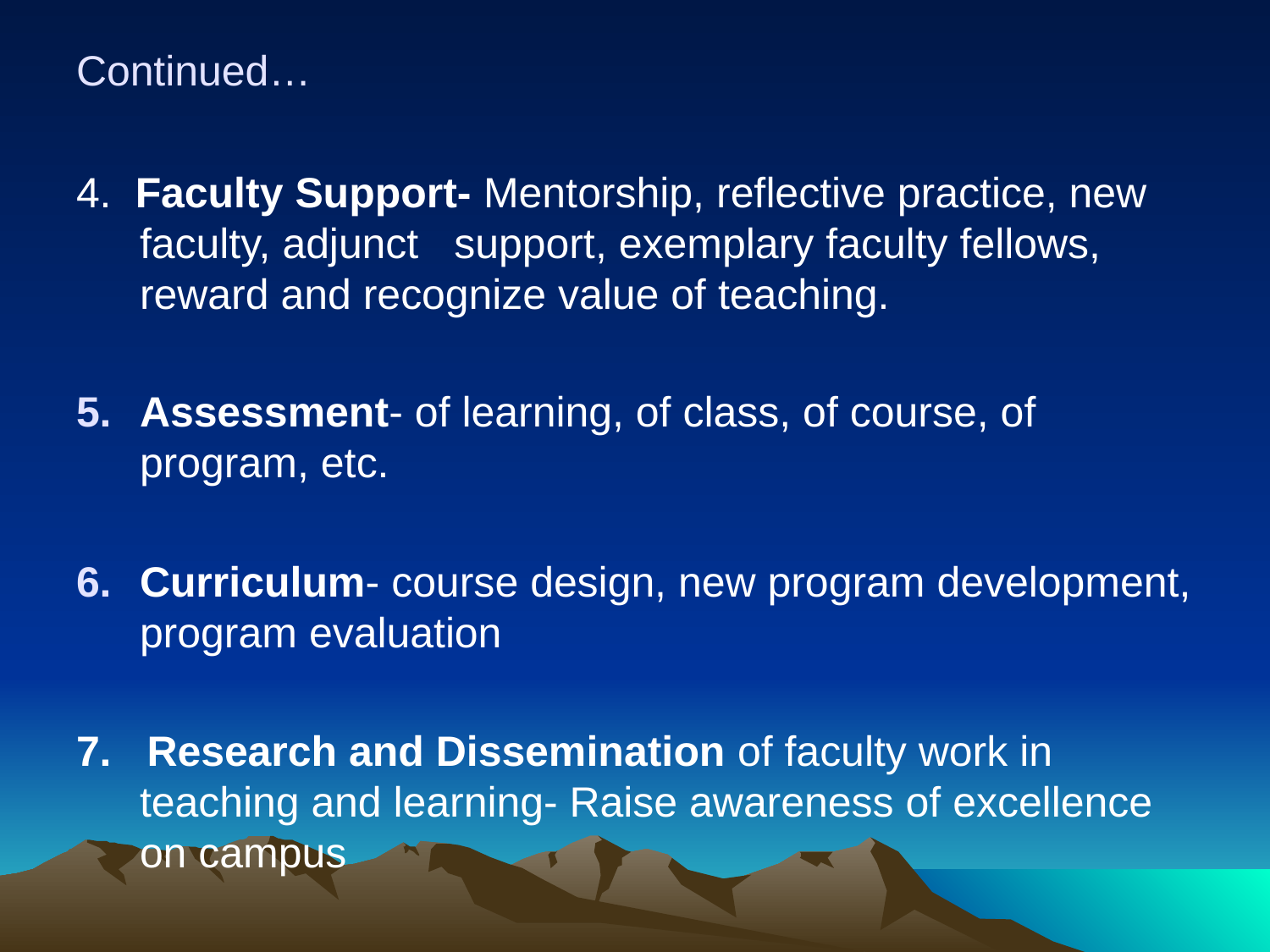

# Continued…
4.  Faculty Support- Mentorship, reflective practice, new faculty, adjunct   support, exemplary faculty fellows, reward and recognize value of teaching.

Assessment- of learning, of class, of course, of program, etc.

Curriculum- course design, new program development, program evaluation

7.   Research and Dissemination of faculty work in teaching and learning- Raise awareness of excellence on campus